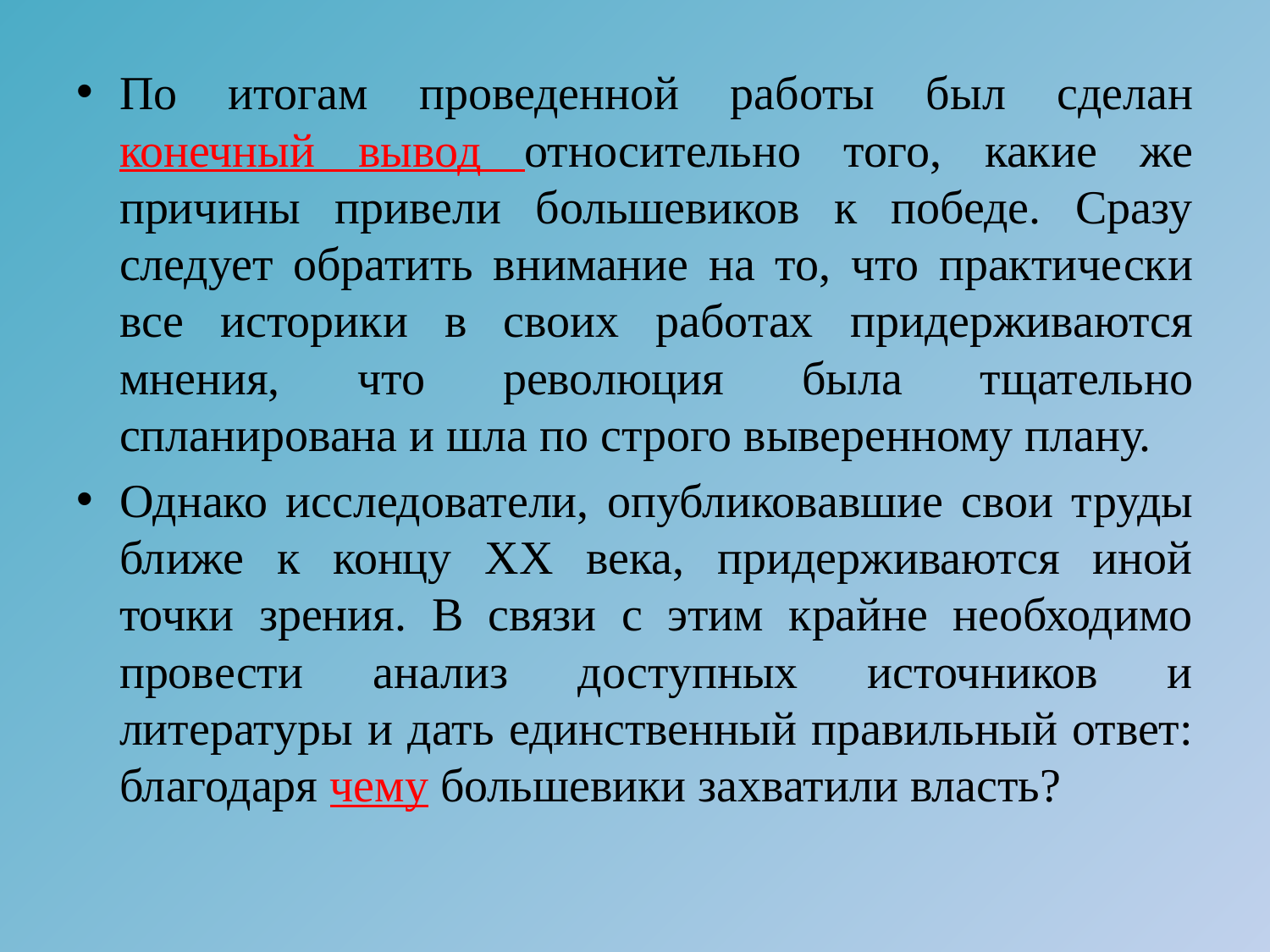

По итогам проведенной работы был сделан конечный вывод относительно того, какие же причины привели большевиков к победе. Сразу следует обратить внимание на то, что практически все историки в своих работах придерживаются мнения, что революция была тщательно спланирована и шла по строго выверенному плану.
Однако исследователи, опубликовавшие свои труды ближе к концу ХХ века, придерживаются иной точки зрения. В связи с этим крайне необходимо провести анализ доступных источников и литературы и дать единственный правильный ответ: благодаря чему большевики захватили власть?